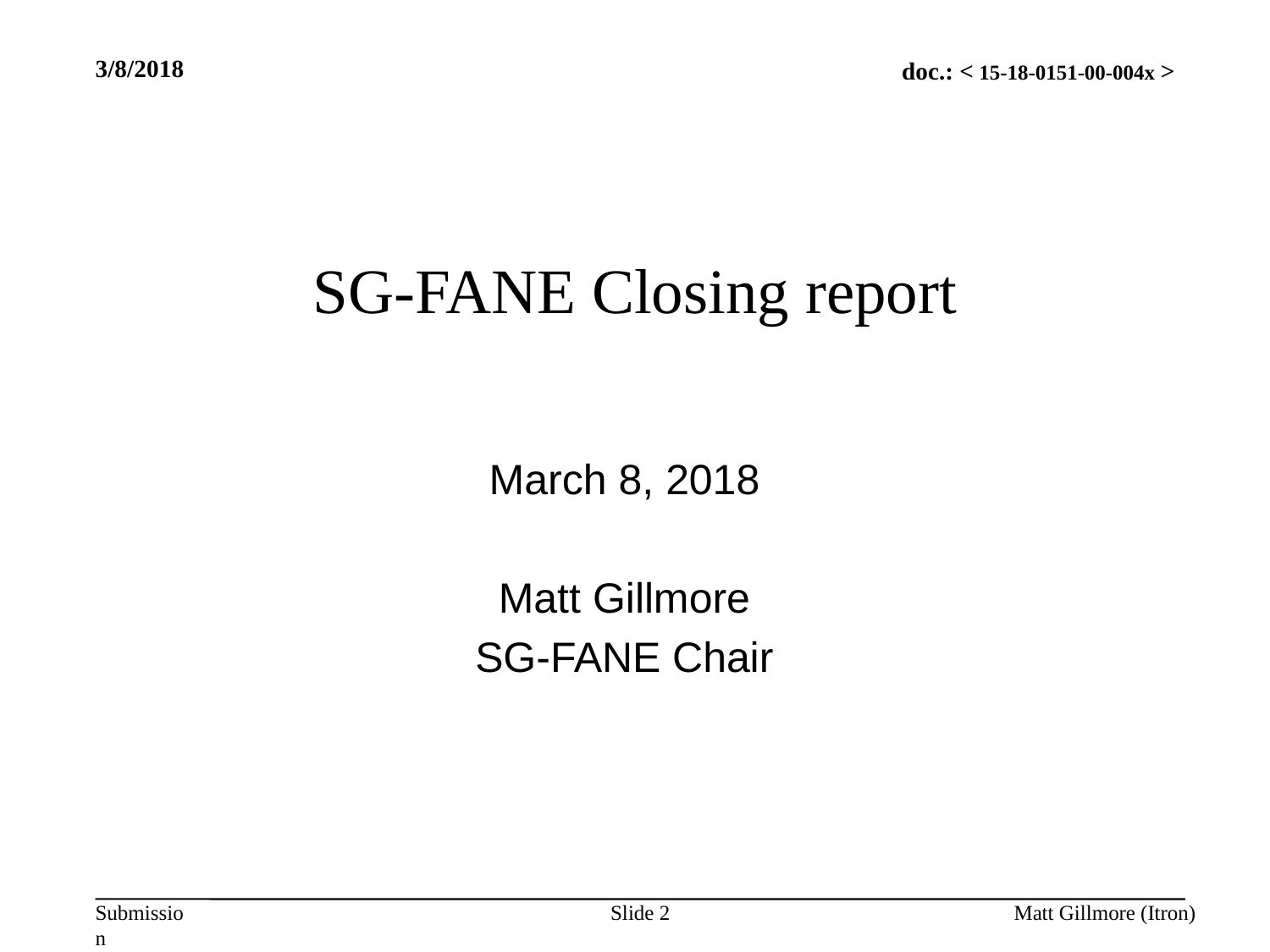

3/8/2018
# SG-FANE Closing report
March 8, 2018

Matt Gillmore
SG-FANE Chair

Slide 2
Matt Gillmore (Itron)